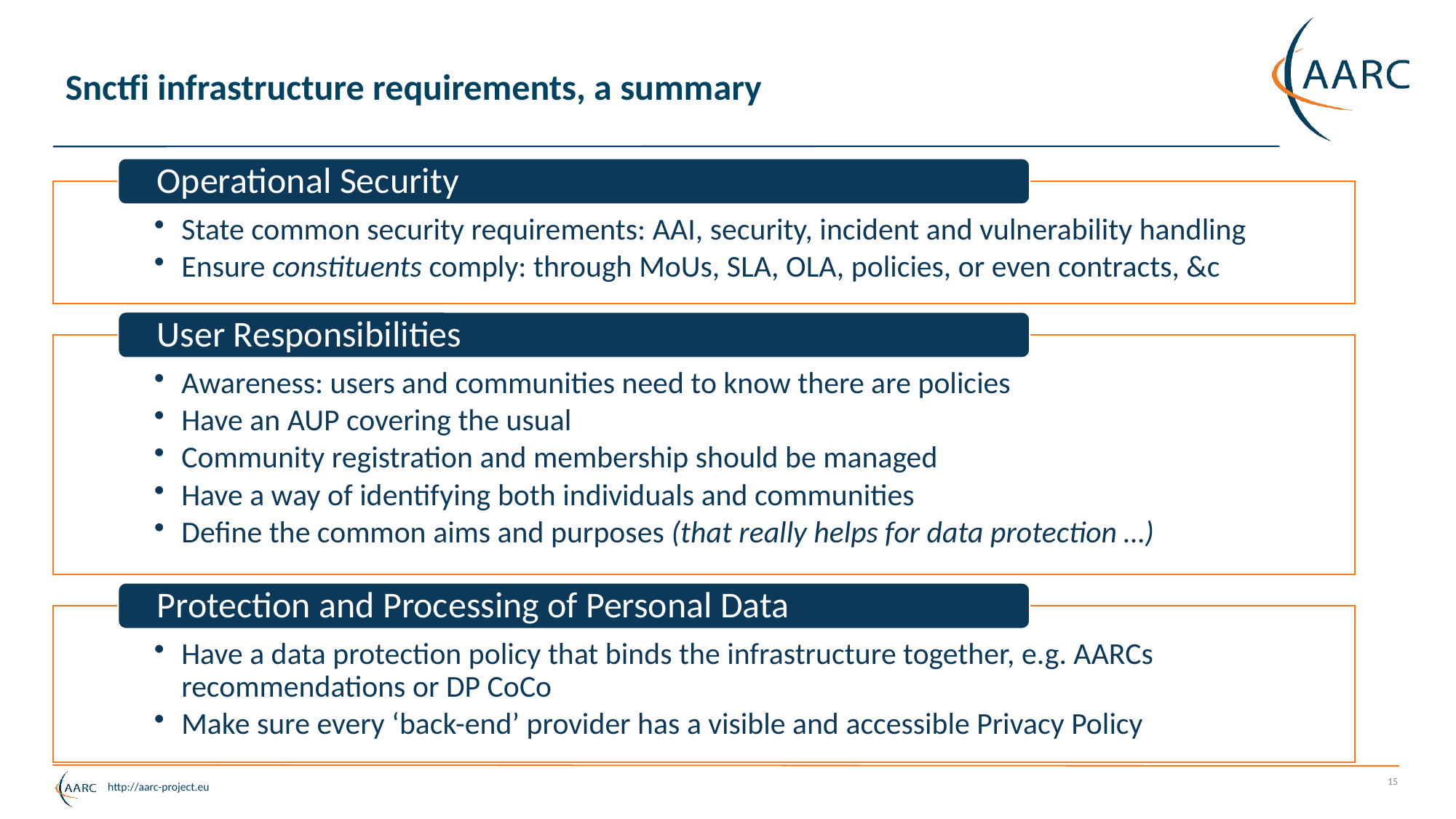

# Snctfi infrastructure requirements, a summary
State common security requirements: AAI, security, incident and vulnerability handling
Ensure constituents comply: through MoUs, SLA, OLA, policies, or even contracts, &c
Operational Security
Awareness: users and communities need to know there are policies
Have an AUP covering the usual
Community registration and membership should be managed
Have a way of identifying both individuals and communities
Define the common aims and purposes (that really helps for data protection …)
User Responsibilities
Have a data protection policy that binds the infrastructure together, e.g. AARCs recommendations or DP CoCo
Make sure every ‘back-end’ provider has a visible and accessible Privacy Policy
Protection and Processing of Personal Data
15